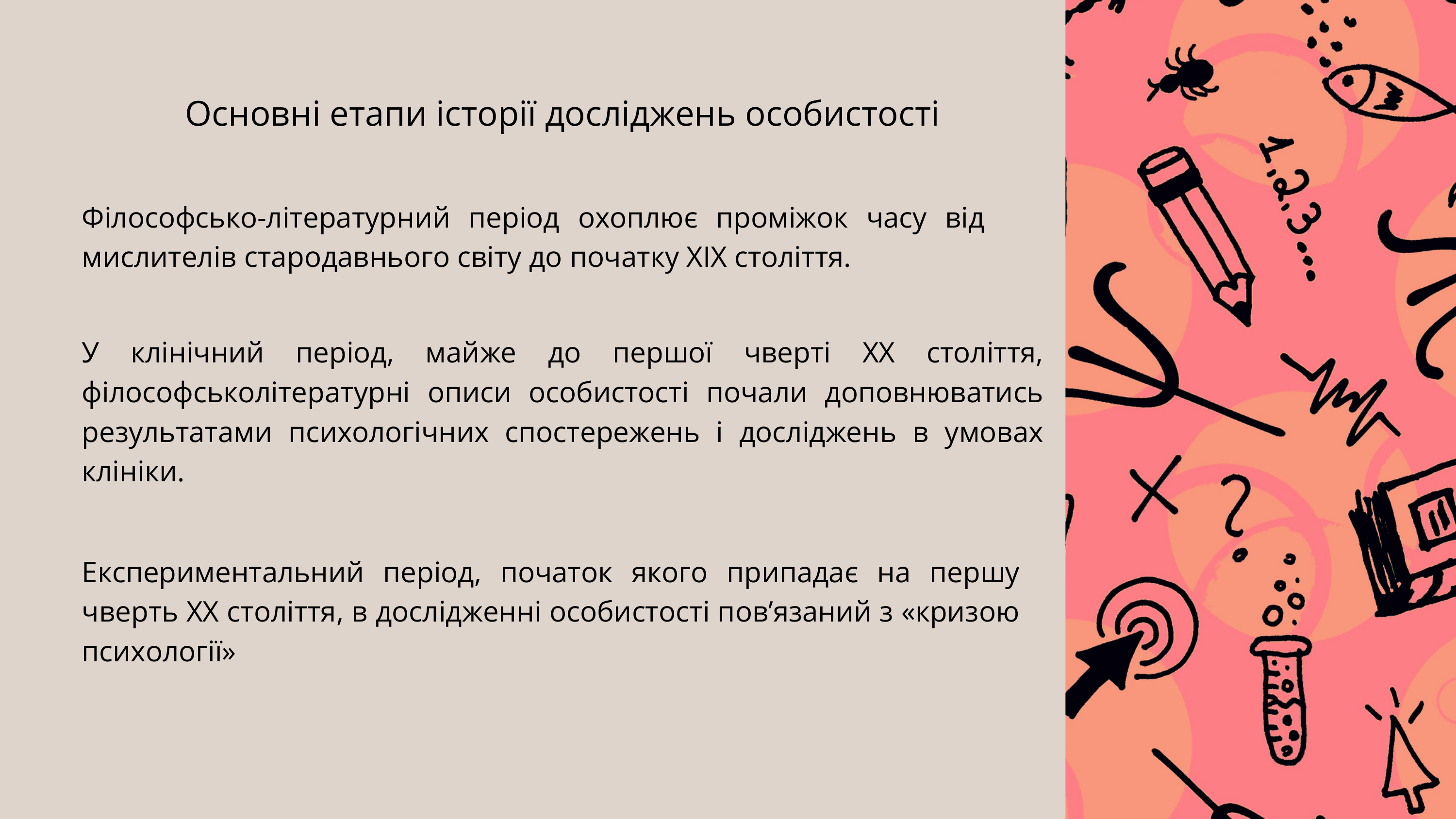

Основні етапи історії досліджень особистості
Філософсько-літературний період охоплює проміжок часу від мислителів стародавнього світу до початку XIX століття.
У клінічний період, майже до першої чверті XX століття, філософськолітературні описи особистості почали доповнюватись результатами психологічних спостережень і досліджень в умовах клініки.
Експериментальний період, початок якого припадає на першу чверть XX століття, в дослідженні особистості пов’язаний з «кризою психології»